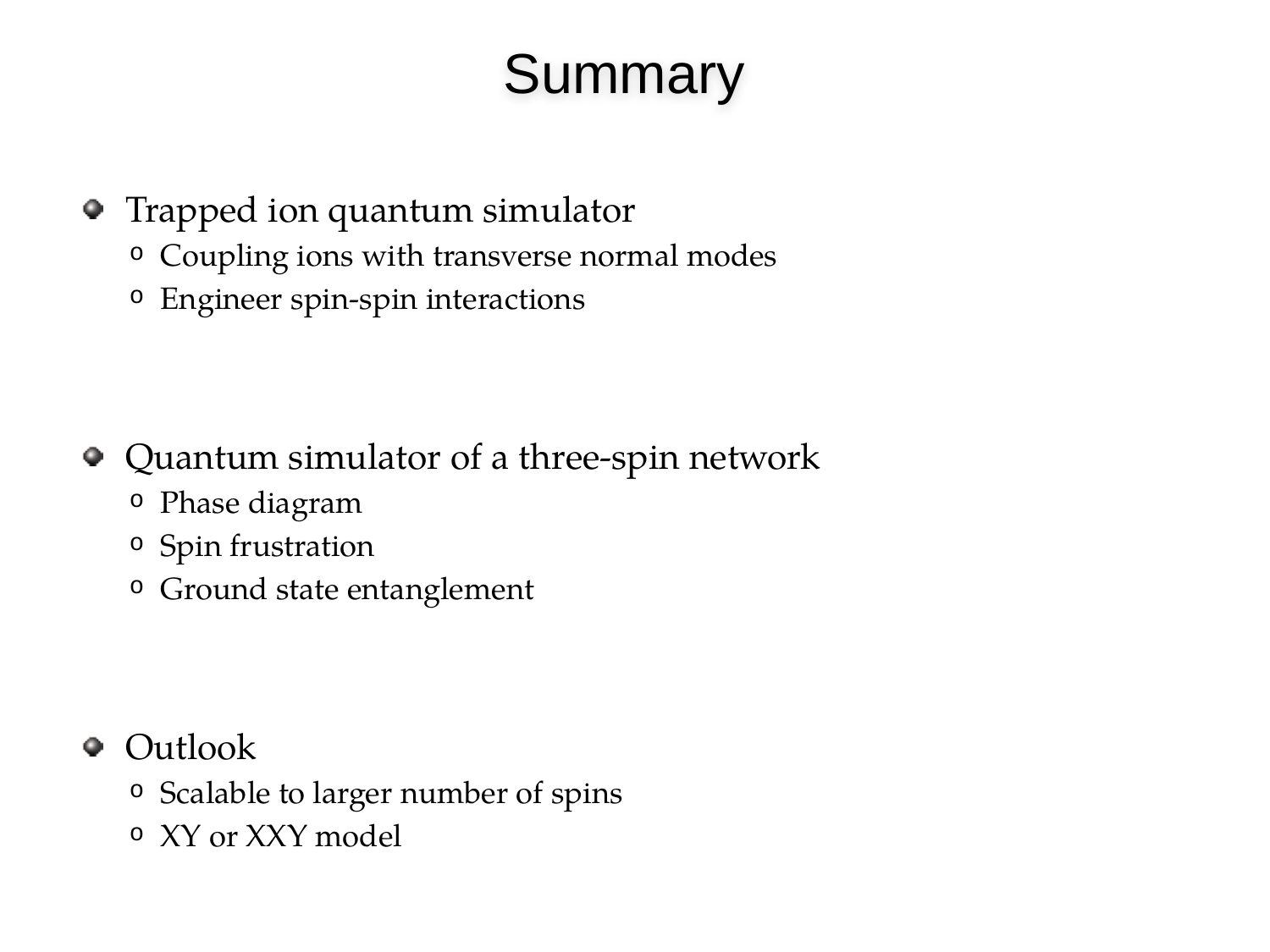

# Summary
Trapped ion quantum simulator
Coupling ions with transverse normal modes
Engineer spin-spin interactions

Quantum simulator of a three-spin network
Phase diagram
Spin frustration
Ground state entanglement

Outlook
Scalable to larger number of spins
XY or XXY model
42